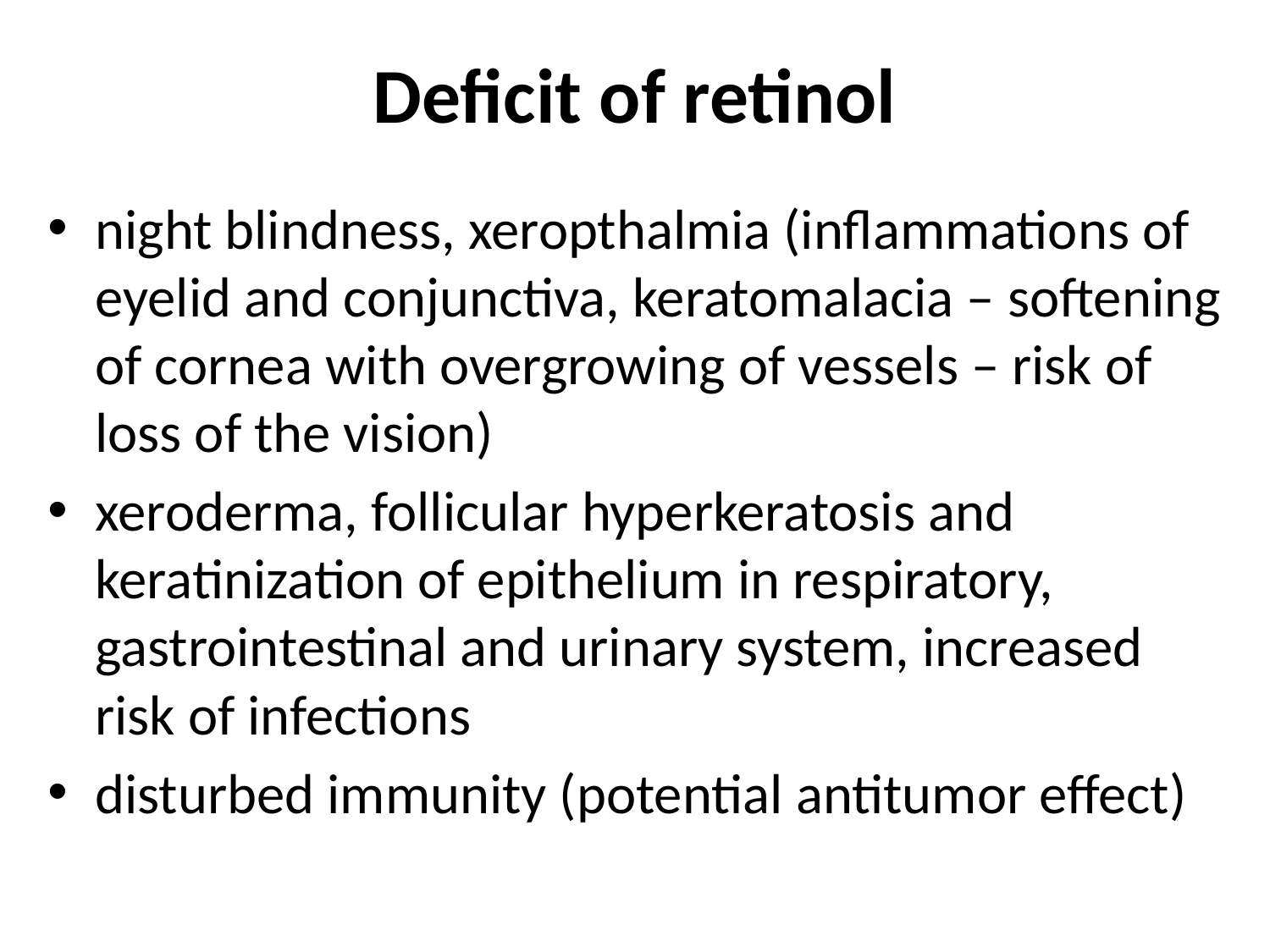

# Deficit of retinol
night blindness, xeropthalmia (inflammations of eyelid and conjunctiva, keratomalacia – softening of cornea with overgrowing of vessels – risk of loss of the vision)
xeroderma, follicular hyperkeratosis and keratinization of epithelium in respiratory, gastrointestinal and urinary system, increased risk of infections
disturbed immunity (potential antitumor effect)